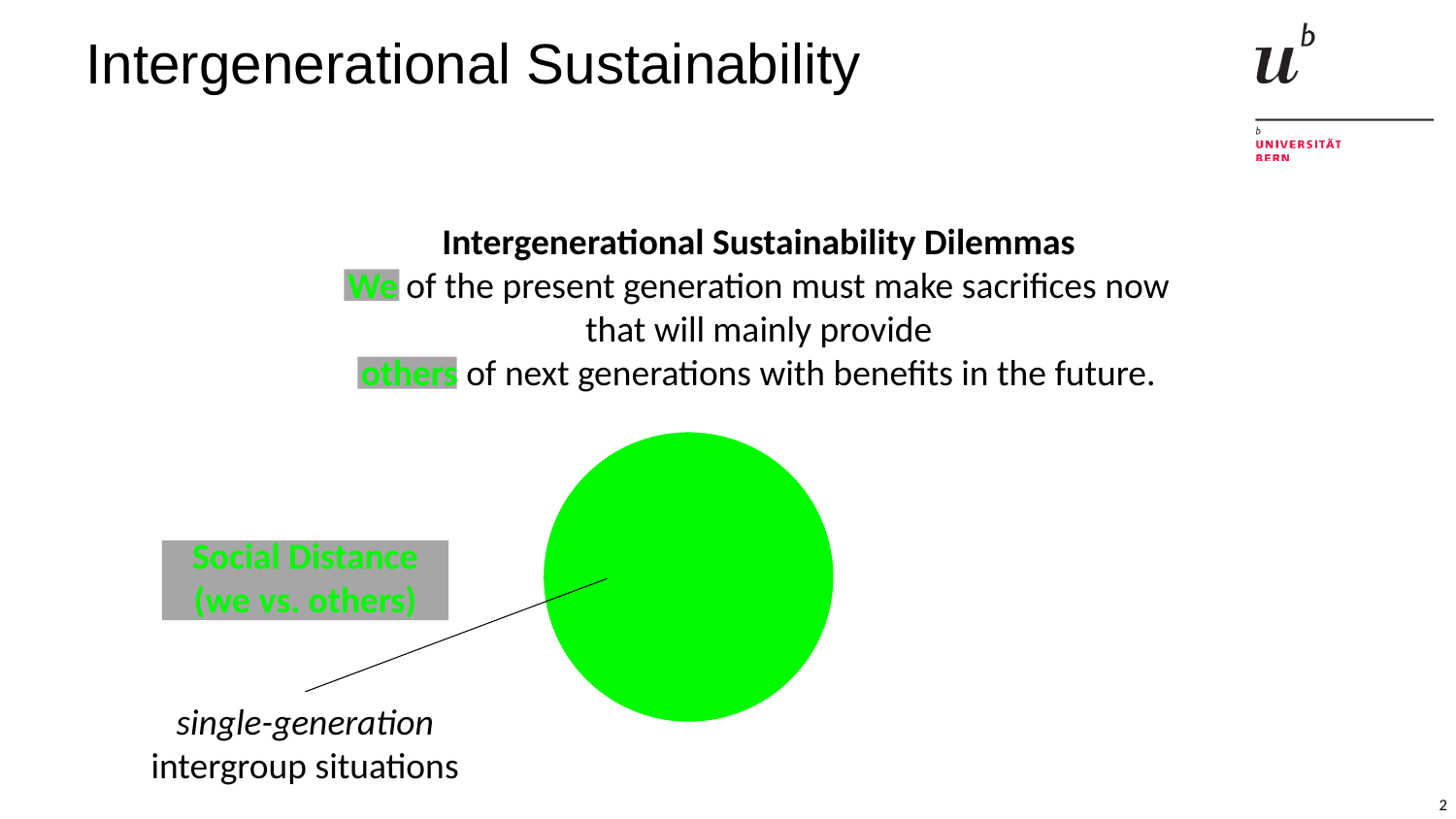

# Intergenerational Sustainability
Intergenerational Sustainability Dilemmas
We of the present generation must make sacrifices now
that will mainly provide
others of next generations with benefits in the future.

Social Distance
(we vs. others)

single-generation
intergroup situations
2